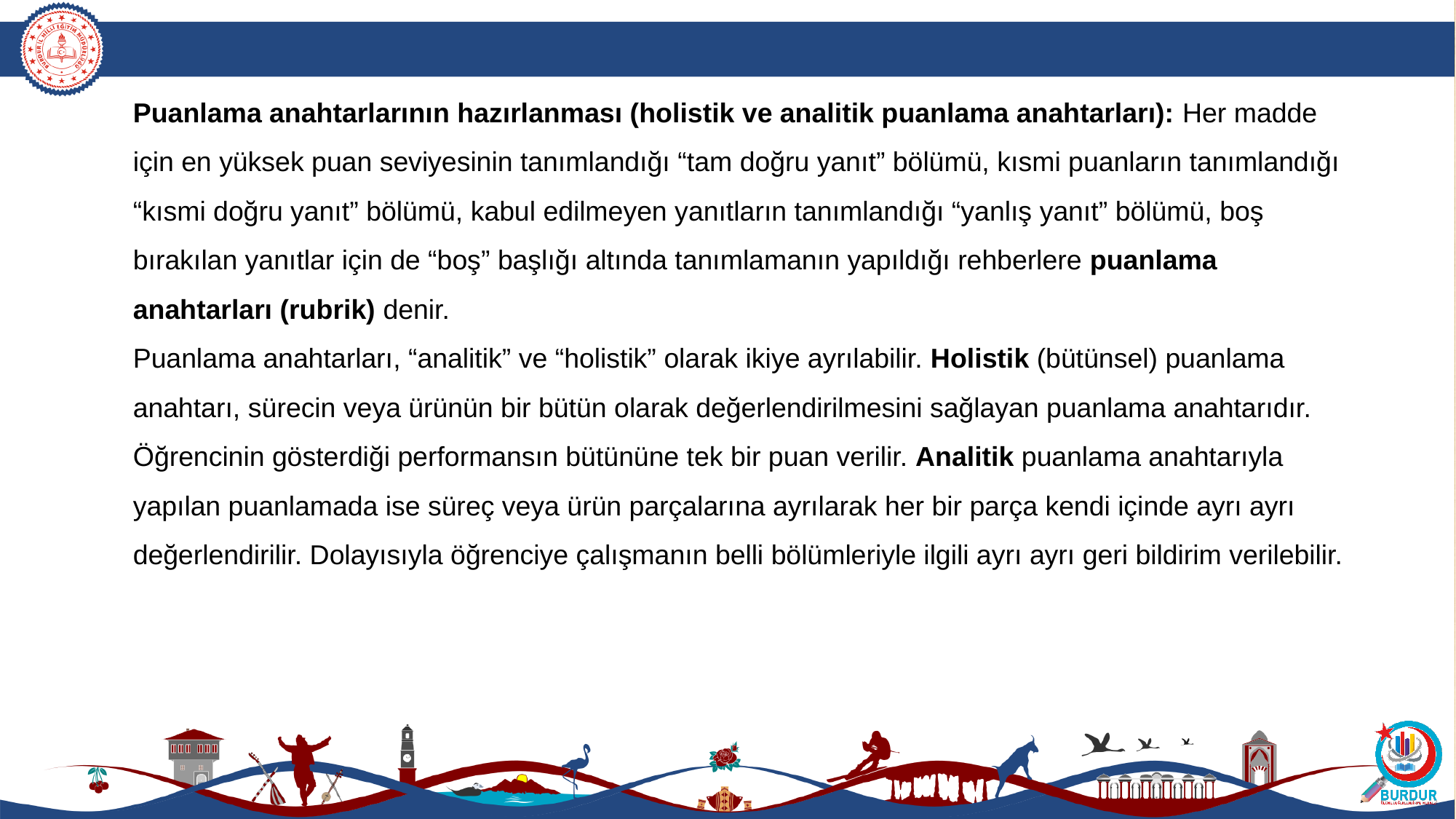

Puanlama anahtarlarının hazırlanması (holistik ve analitik puanlama anahtarları): Her madde için en yüksek puan seviyesinin tanımlandığı “tam doğru yanıt” bölümü, kısmi puanların tanımlandığı “kısmi doğru yanıt” bölümü, kabul edilmeyen yanıtların tanımlandığı “yanlış yanıt” bölümü, boş bırakılan yanıtlar için de “boş” başlığı altında tanımlamanın yapıldığı rehberlere puanlama anahtarları (rubrik) denir.
Puanlama anahtarları, “analitik” ve “holistik” olarak ikiye ayrılabilir. Holistik (bütünsel) puanlama anahtarı, sürecin veya ürünün bir bütün olarak değerlendirilmesini sağlayan puanlama anahtarıdır. Öğrencinin gösterdiği performansın bütününe tek bir puan verilir. Analitik puanlama anahtarıyla yapılan puanlamada ise süreç veya ürün parçalarına ayrılarak her bir parça kendi içinde ayrı ayrı değerlendirilir. Dolayısıyla öğrenciye çalışmanın belli bölümleriyle ilgili ayrı ayrı geri bildirim verilebilir.